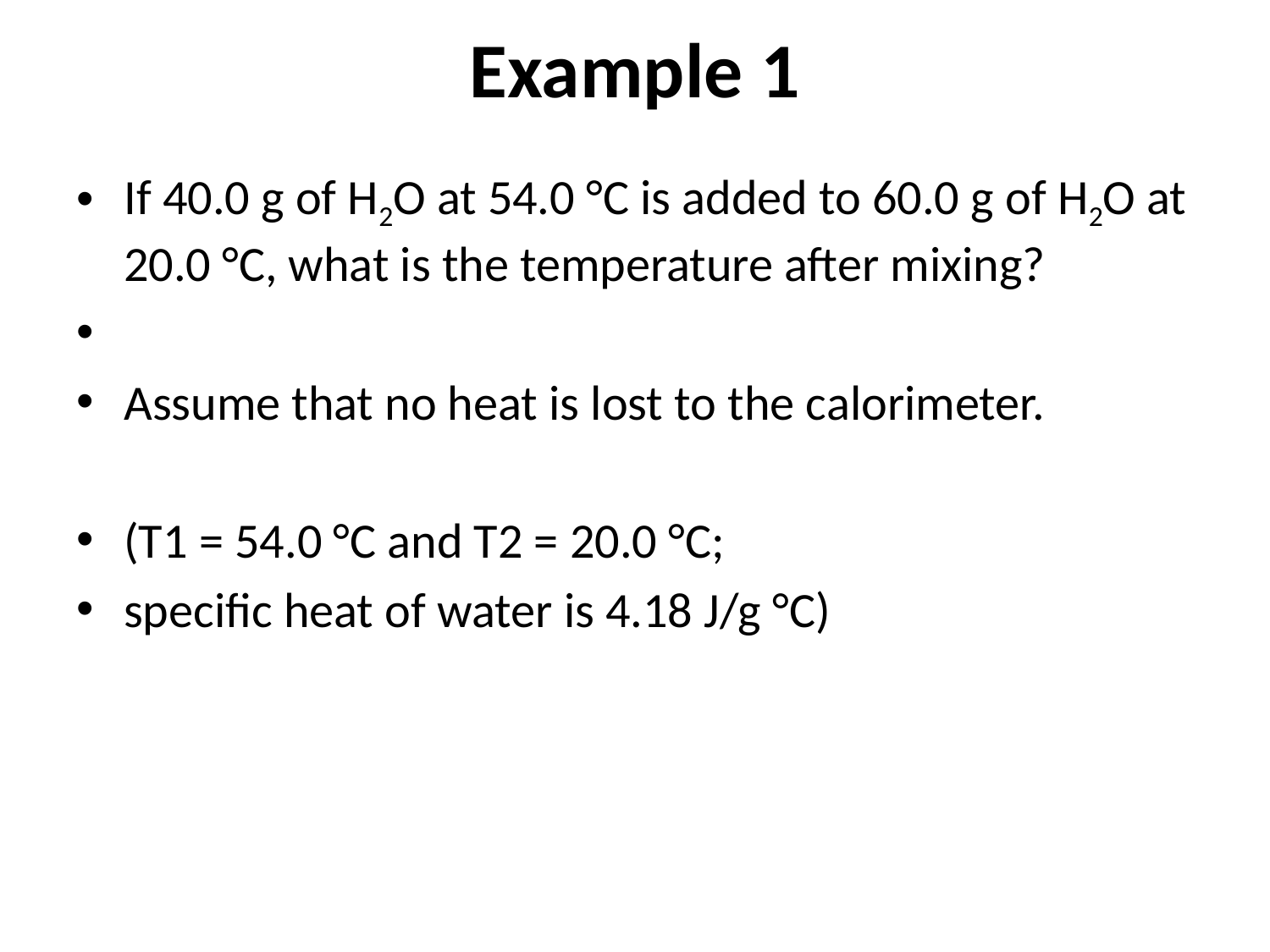

# Example 1
If 40.0 g of H2O at 54.0 °C is added to 60.0 g of H2O at 20.0 °C, what is the temperature after mixing?

Assume that no heat is lost to the calorimeter.

(T1 = 54.0 °C and T2 = 20.0 °C;
specific heat of water is 4.18 J/g °C)